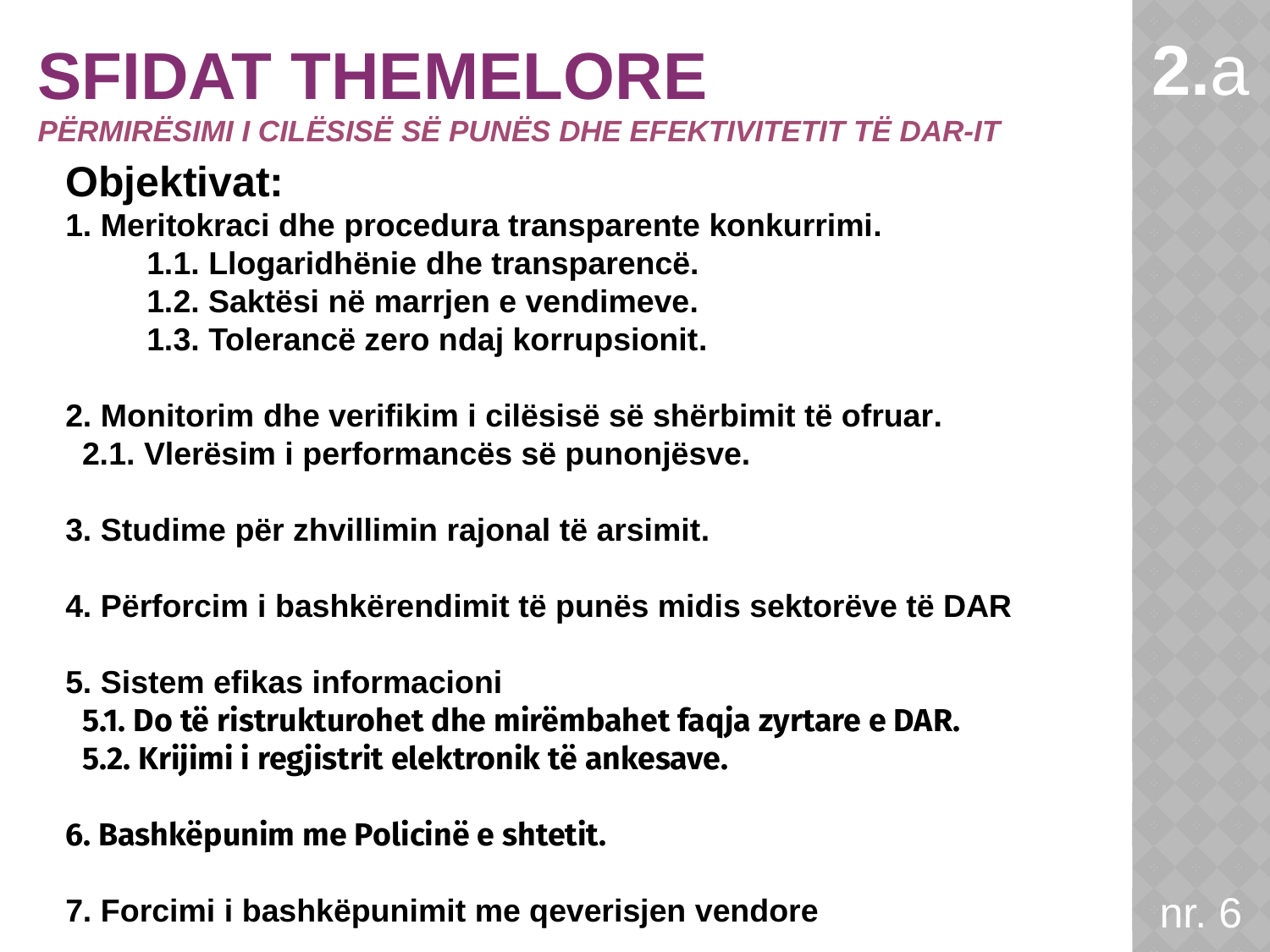

2.a
# SFIDAT THEMELORE Përmirësimi i cilësisë së punës dhe efektivitetit të DAR-it
Objektivat:
1. Meritokraci dhe procedura transparente konkurrimi.
  1.1. Llogaridhënie dhe transparencë.
  1.2. Saktësi në marrjen e vendimeve.
  1.3. Tolerancë zero ndaj korrupsionit.

2. Monitorim dhe verifikim i cilësisë së shërbimit të ofruar.
2.1. Vlerësim i performancës së punonjësve.

3. Studime për zhvillimin rajonal të arsimit.

4. Përforcim i bashkërendimit të punës midis sektorëve të DAR

5. Sistem efikas informacioni
5.1. Do të ristrukturohet dhe mirëmbahet faqja zyrtare e DAR.
5.2. Krijimi i regjistrit elektronik të ankesave.

6. Bashkëpunim me Policinë e shtetit.

7. Forcimi i bashkëpunimit me qeverisjen vendore
nr. 6